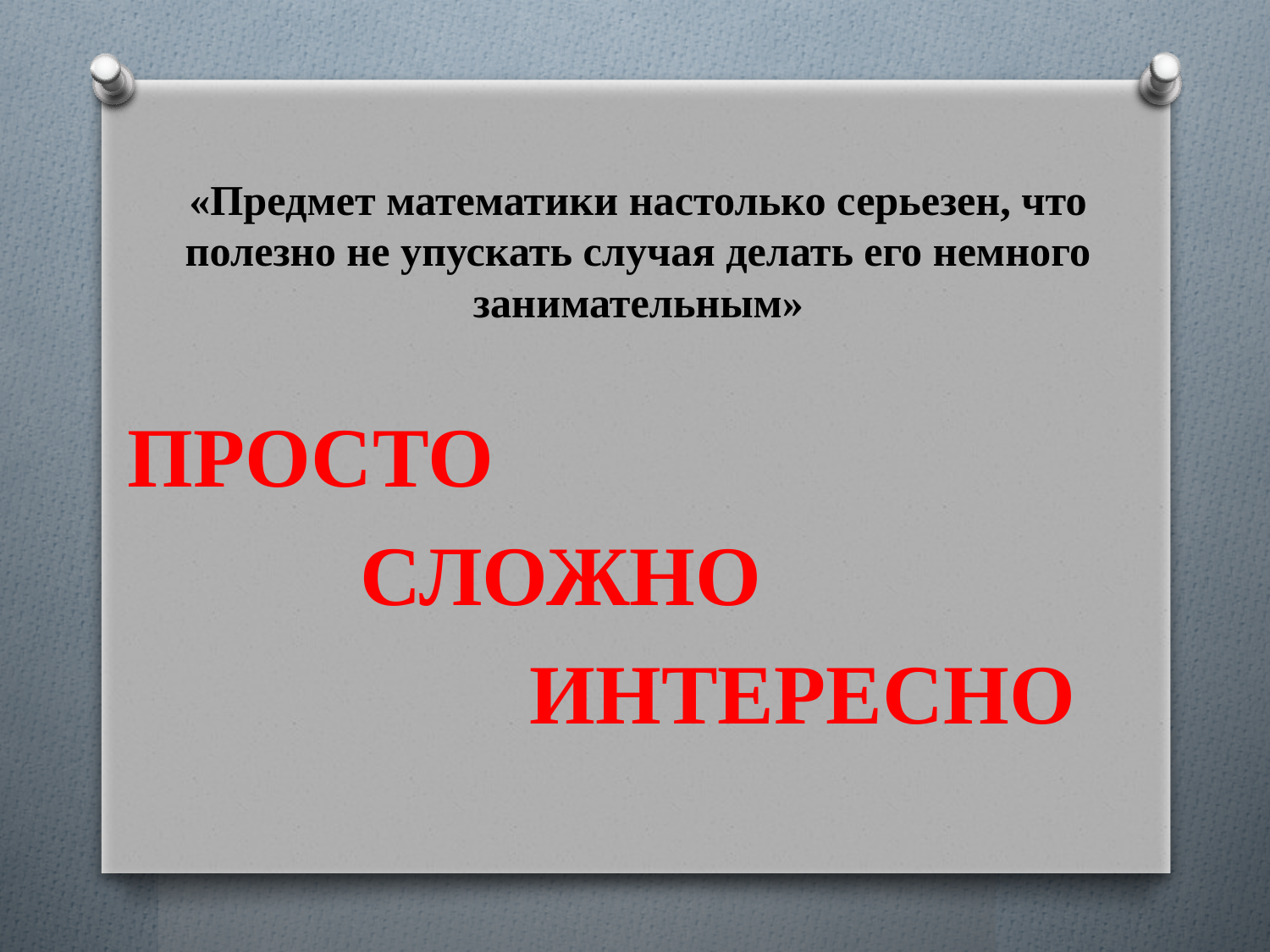

# «Предмет математики настолько серьезен, что полезно не упускать случая делать его немного занимательным»
ПРОСТО
           СЛОЖНО
                   ИНТЕРЕСНО